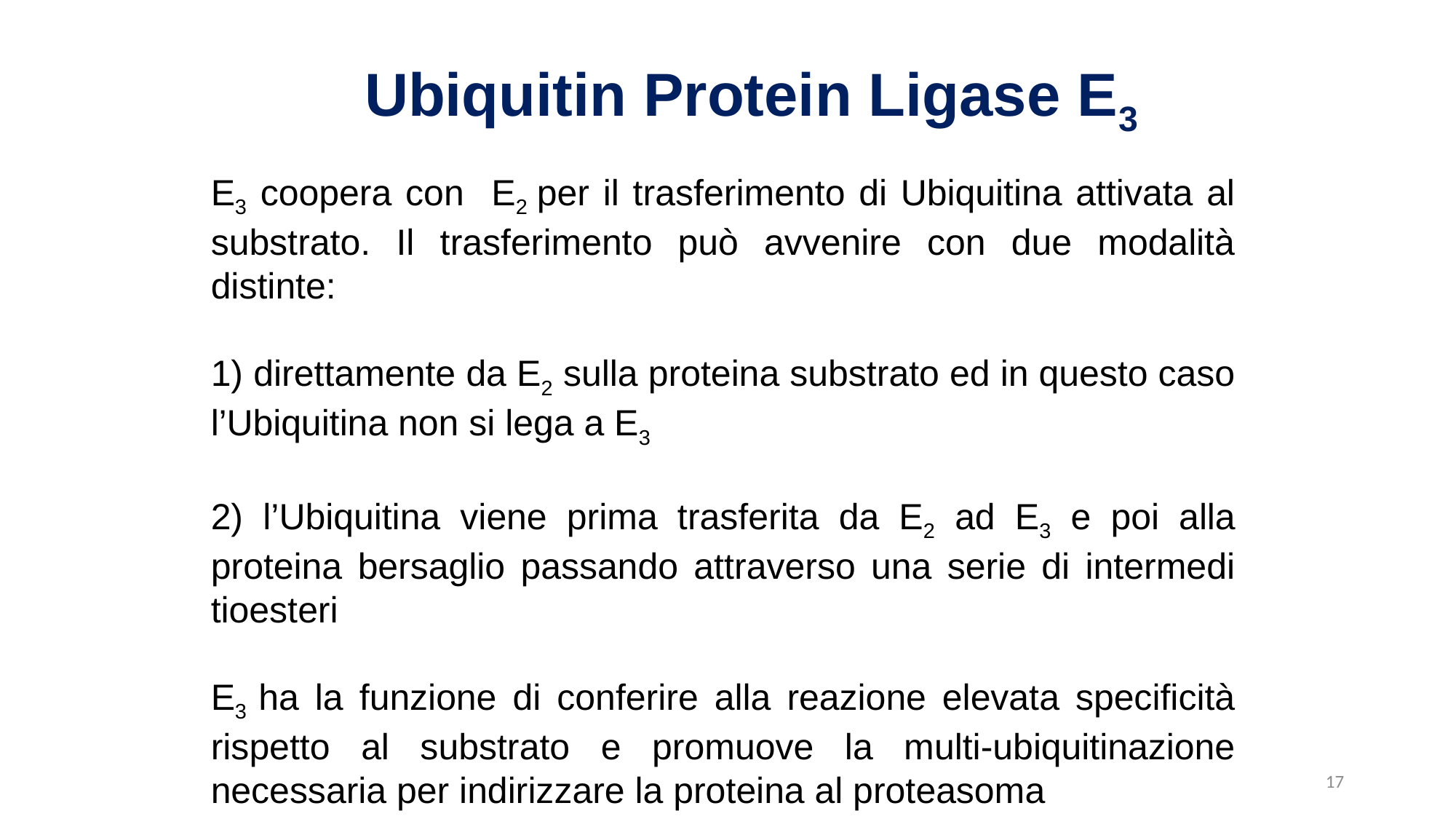

Ubiquitin Protein Ligase E3
E3 coopera con  E2 per il trasferimento di Ubiquitina attivata al substrato. Il trasferimento può avvenire con due modalità distinte:

1) direttamente da E2 sulla proteina substrato ed in questo caso l’Ubiquitina non si lega a E3

2) l’Ubiquitina viene prima trasferita da E2 ad E3 e poi alla proteina bersaglio passando attraverso una serie di intermedi tioesteri

E3 ha la funzione di conferire alla reazione elevata specificità rispetto al substrato e promuove la multi-ubiquitinazione necessaria per indirizzare la proteina al proteasoma
17